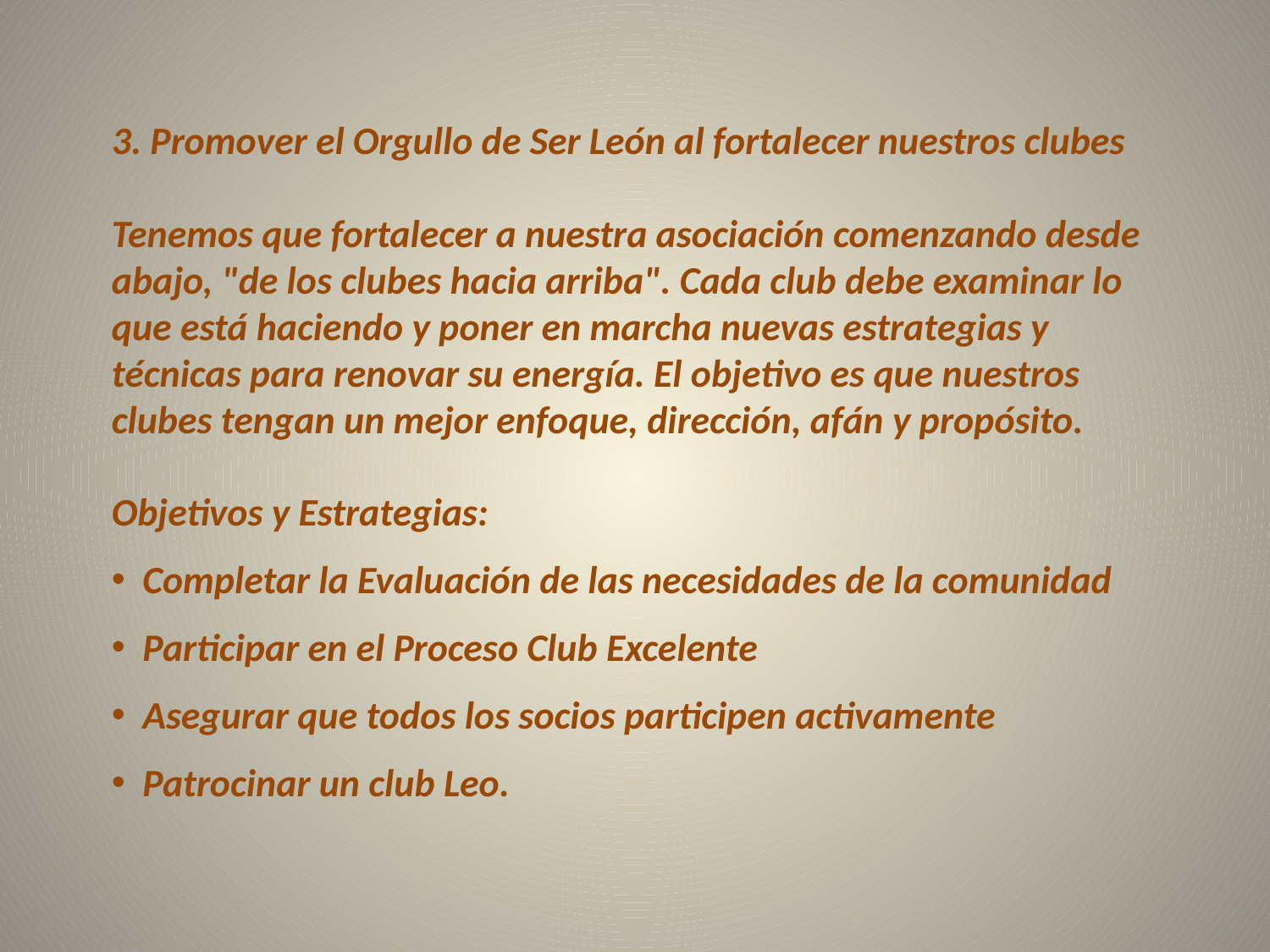

3. Promover el Orgullo de Ser León al fortalecer nuestros clubes

Tenemos que fortalecer a nuestra asociación comenzando desde abajo, "de los clubes hacia arriba". Cada club debe examinar lo que está haciendo y poner en marcha nuevas estrategias y técnicas para renovar su energía. El objetivo es que nuestros clubes tengan un mejor enfoque, dirección, afán y propósito.

Objetivos y Estrategias:

  Completar la Evaluación de las necesidades de la comunidad

  Participar en el Proceso Club Excelente

  Asegurar que todos los socios participen activamente

  Patrocinar un club Leo.